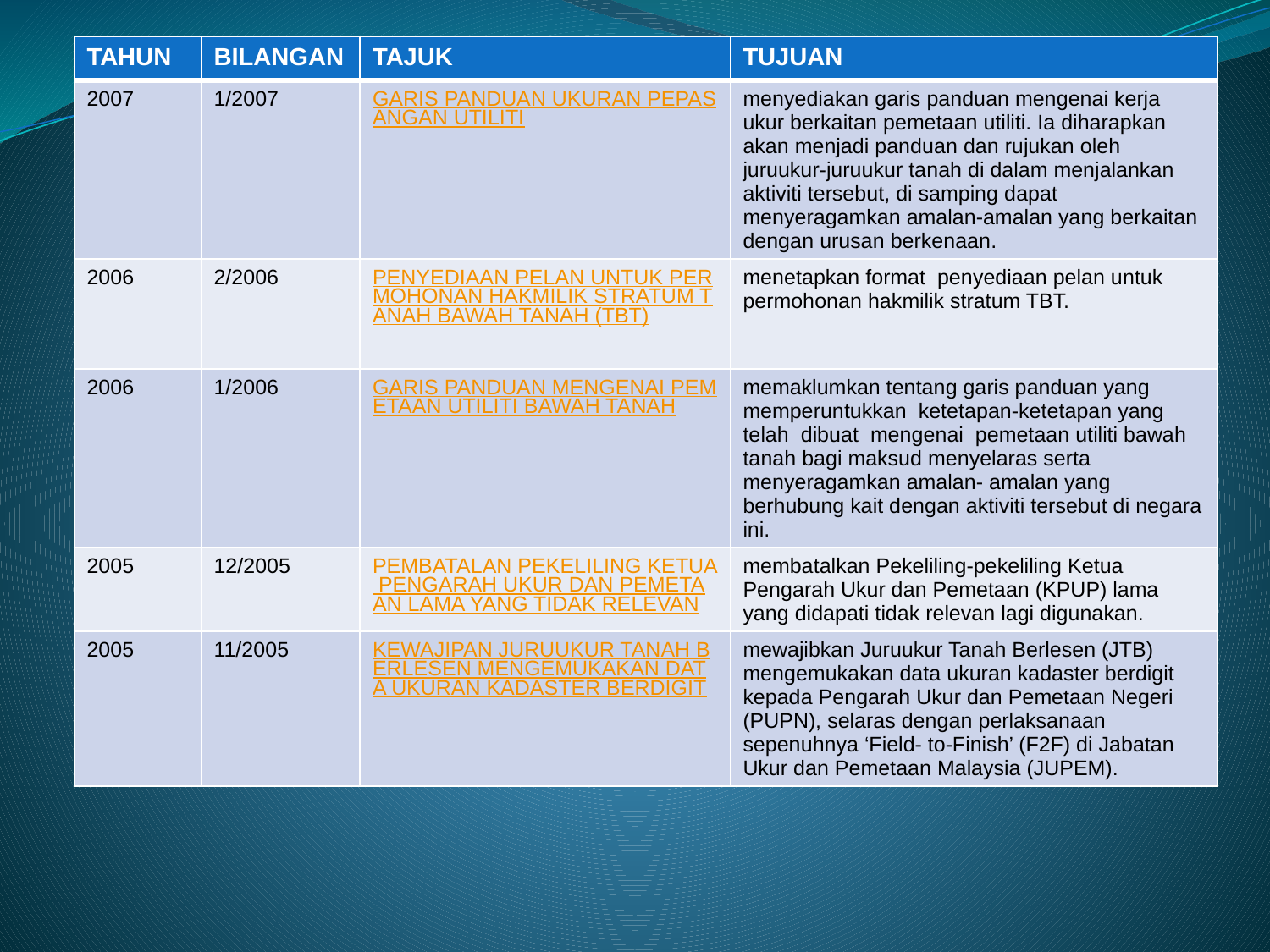

| TAHUN | BILANGAN | TAJUK | TUJUAN |
| --- | --- | --- | --- |
| 2007 | 1/2007 | GARIS PANDUAN UKURAN PEPASANGAN UTILITI | menyediakan garis panduan mengenai kerja ukur berkaitan pemetaan utiliti. Ia diharapkan akan menjadi panduan dan rujukan oleh juruukur-juruukur tanah di dalam menjalankan aktiviti tersebut, di samping dapat menyeragamkan amalan-amalan yang berkaitan dengan urusan berkenaan. |
| 2006 | 2/2006 | PENYEDIAAN PELAN UNTUK PERMOHONAN HAKMILIK STRATUM TANAH BAWAH TANAH (TBT) | menetapkan format penyediaan pelan untuk permohonan hakmilik stratum TBT. |
| 2006 | 1/2006 | GARIS PANDUAN MENGENAI PEMETAAN UTILITI BAWAH TANAH | memaklumkan tentang garis panduan yang memperuntukkan ketetapan-ketetapan yang telah dibuat mengenai pemetaan utiliti bawah tanah bagi maksud menyelaras serta menyeragamkan amalan- amalan yang berhubung kait dengan aktiviti tersebut di negara ini. |
| 2005 | 12/2005 | PEMBATALAN PEKELILING KETUA PENGARAH UKUR DAN PEMETAAN LAMA YANG TIDAK RELEVAN | membatalkan Pekeliling-pekeliling Ketua Pengarah Ukur dan Pemetaan (KPUP) lama yang didapati tidak relevan lagi digunakan. |
| 2005 | 11/2005 | KEWAJIPAN JURUUKUR TANAH BERLESEN MENGEMUKAKAN DATA UKURAN KADASTER BERDIGIT | mewajibkan Juruukur Tanah Berlesen (JTB) mengemukakan data ukuran kadaster berdigit kepada Pengarah Ukur dan Pemetaan Negeri (PUPN), selaras dengan perlaksanaan sepenuhnya ‘Field- to-Finish’ (F2F) di Jabatan Ukur dan Pemetaan Malaysia (JUPEM). |